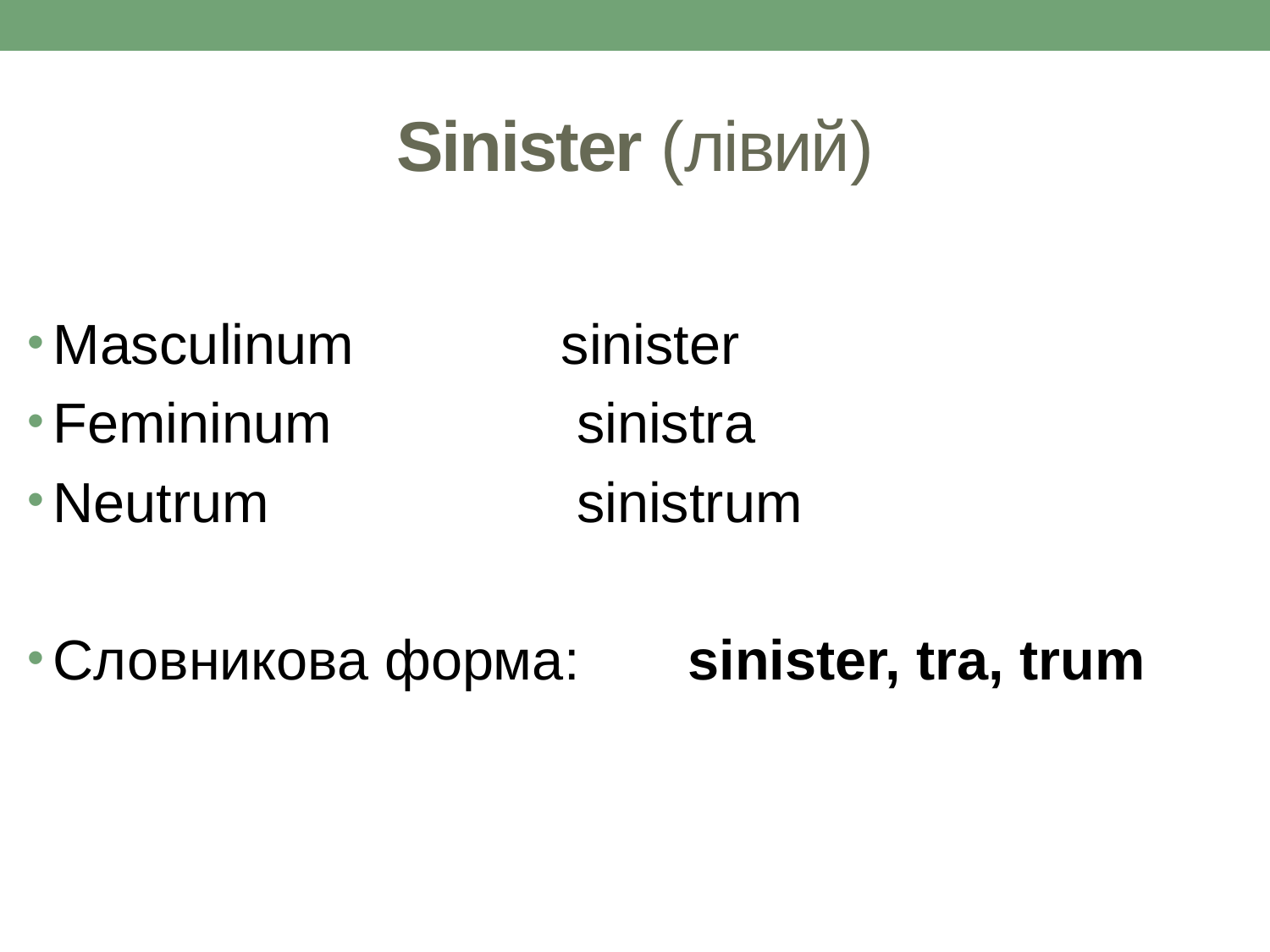

# Sinister (лівий)

Masculinum 		sinister
Femininum 		 sinistra
Neutrum			 sinistrum

Словникова форма: 	sinister, tra, trum